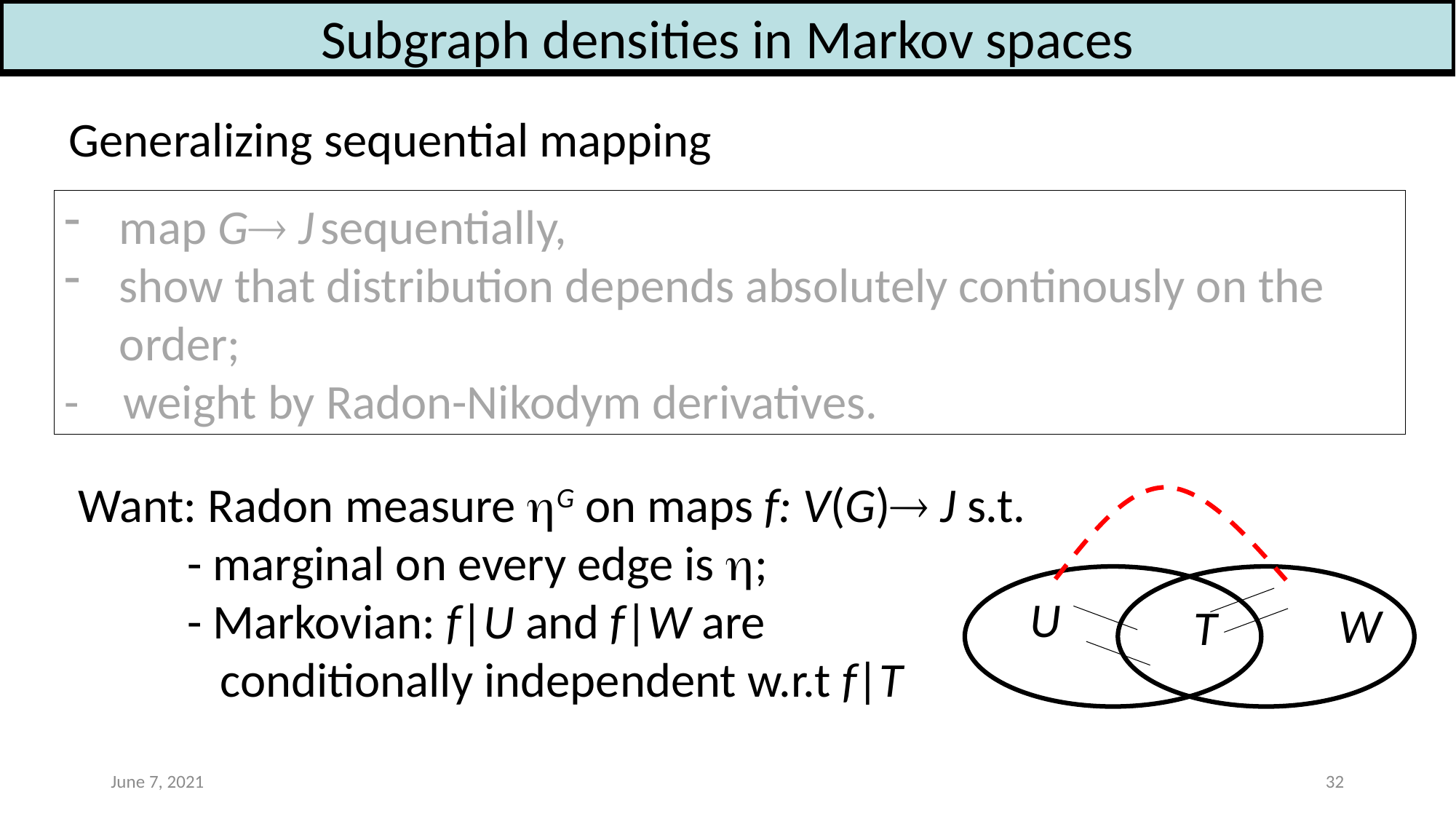

Subgraph densities in Markov spaces
Generalizing sequential mapping
map G→ J sequentially,
show that distribution depends absolutely continously on the order;
-    weight by Radon-Nikodym derivatives.
Want: Radon measure ηG on maps f: V(G)→ J s.t.
	- marginal on every edge is η;
	- Markovian: f|U and f|W are
	   conditionally independent w.r.t f|T

U
W
T
June 7, 2021
32